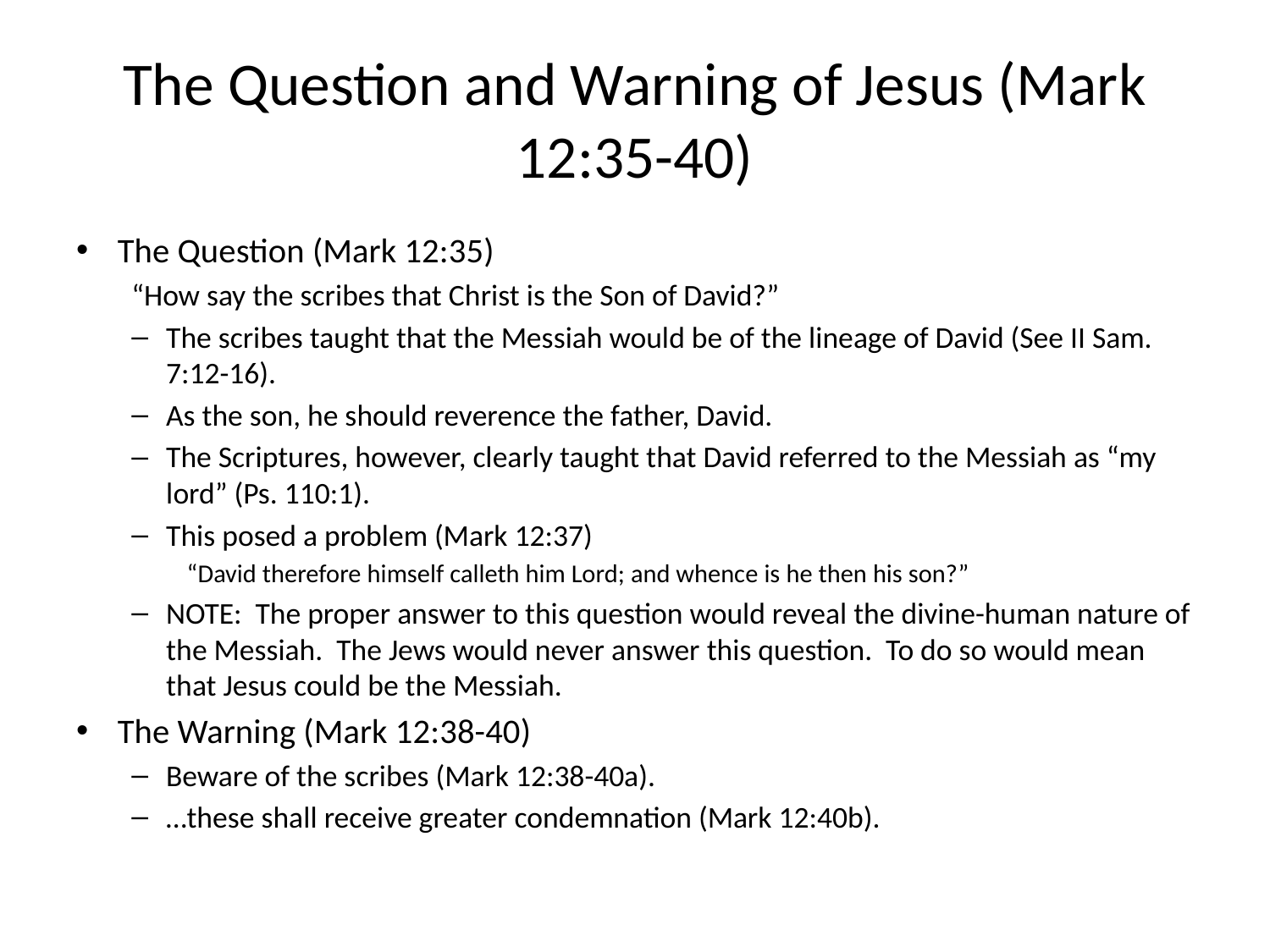

# The Question and Warning of Jesus (Mark 12:35-40)
The Question (Mark 12:35)
“How say the scribes that Christ is the Son of David?”
The scribes taught that the Messiah would be of the lineage of David (See II Sam. 7:12-16).
As the son, he should reverence the father, David.
The Scriptures, however, clearly taught that David referred to the Messiah as “my lord” (Ps. 110:1).
This posed a problem (Mark 12:37)
“David therefore himself calleth him Lord; and whence is he then his son?”
NOTE:  The proper answer to this question would reveal the divine-human nature of the Messiah.  The Jews would never answer this question.  To do so would mean that Jesus could be the Messiah.
The Warning (Mark 12:38-40)
Beware of the scribes (Mark 12:38-40a).
…these shall receive greater condemnation (Mark 12:40b).